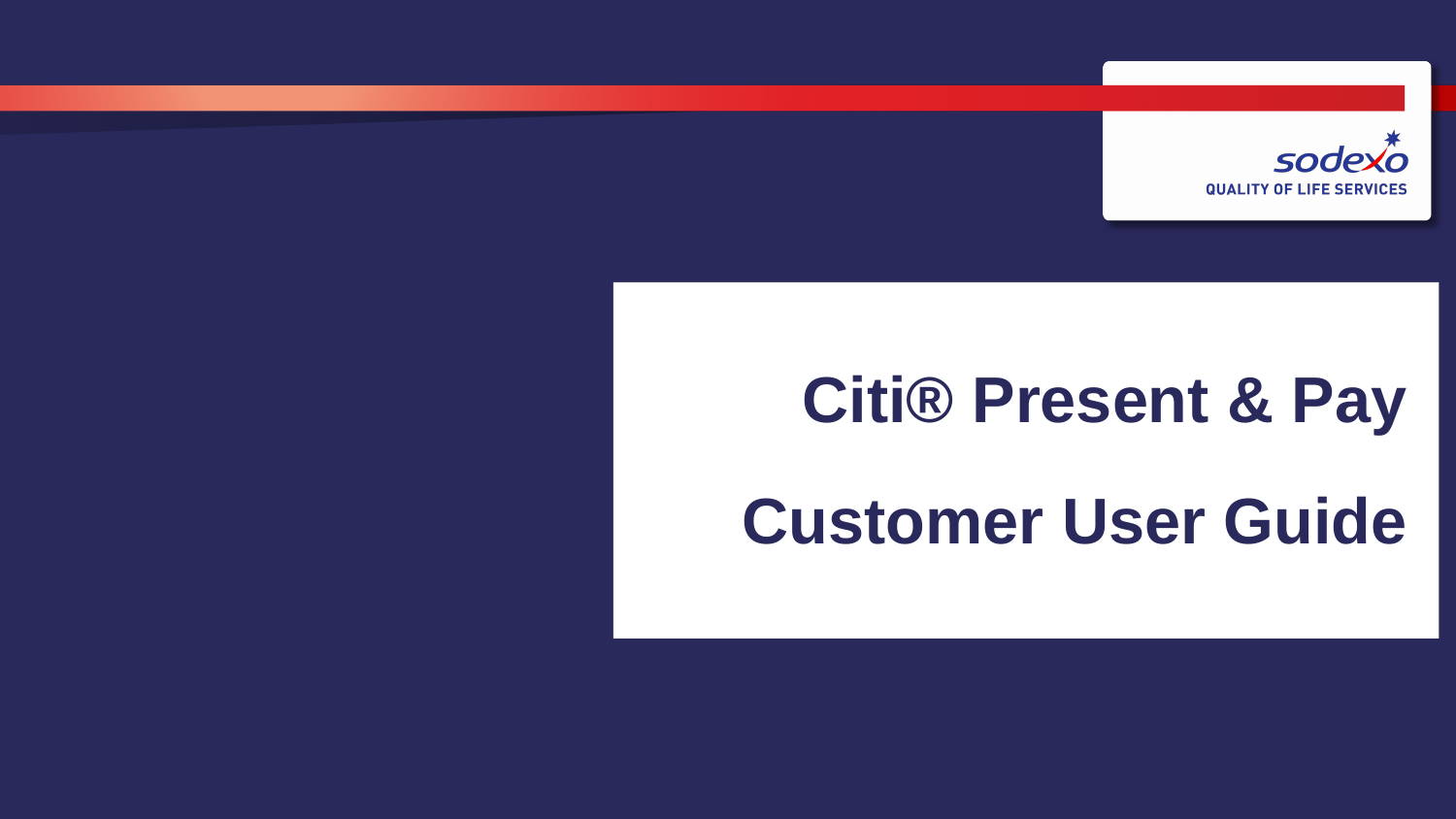

# Citi® Present & Pay
Customer User Guide